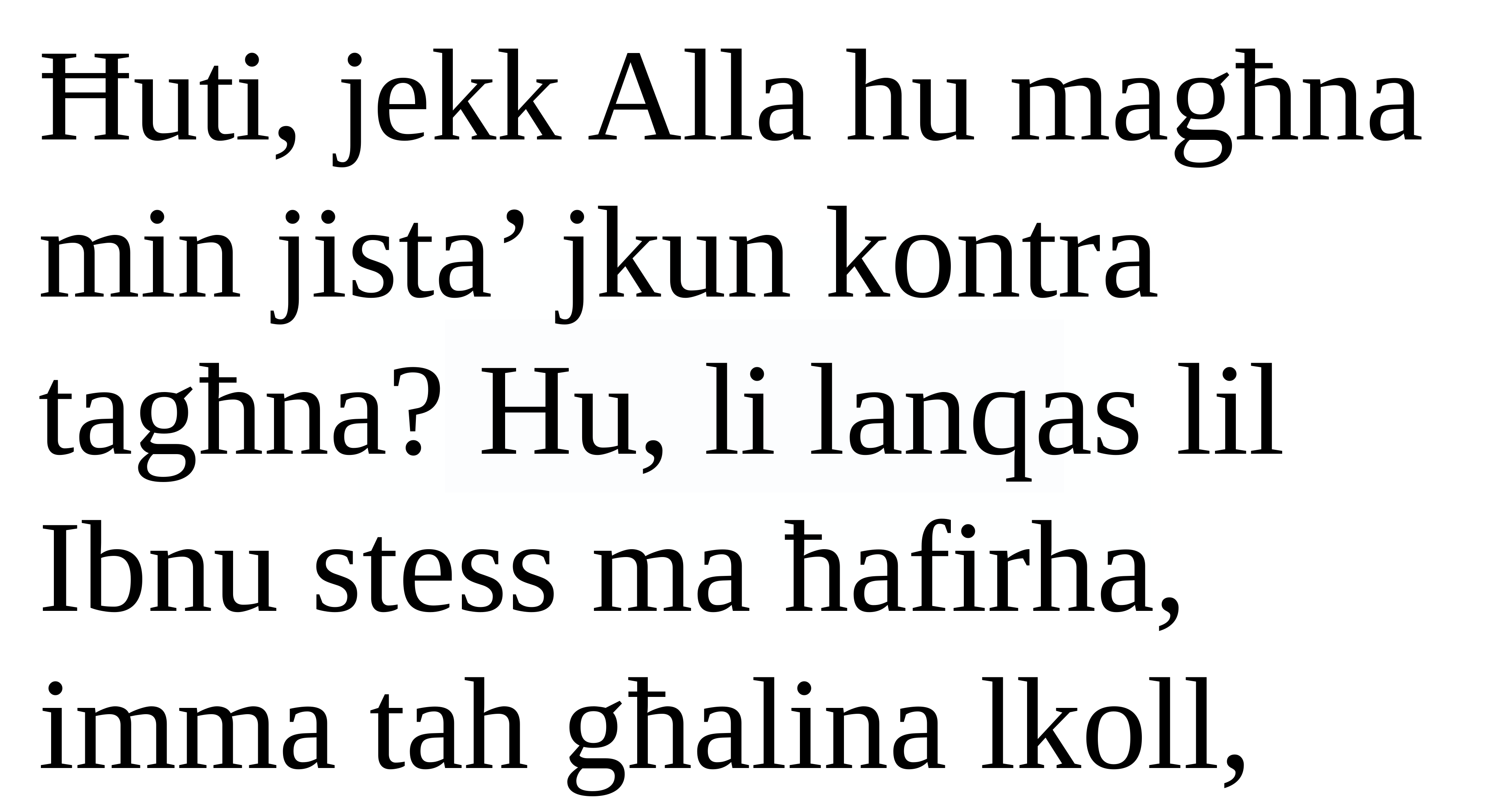

Ħuti, jekk Alla hu magħna min jista’ jkun kontra tagħna? Hu, li lanqas lil Ibnu stess ma ħafirha, imma tah għalina lkoll,